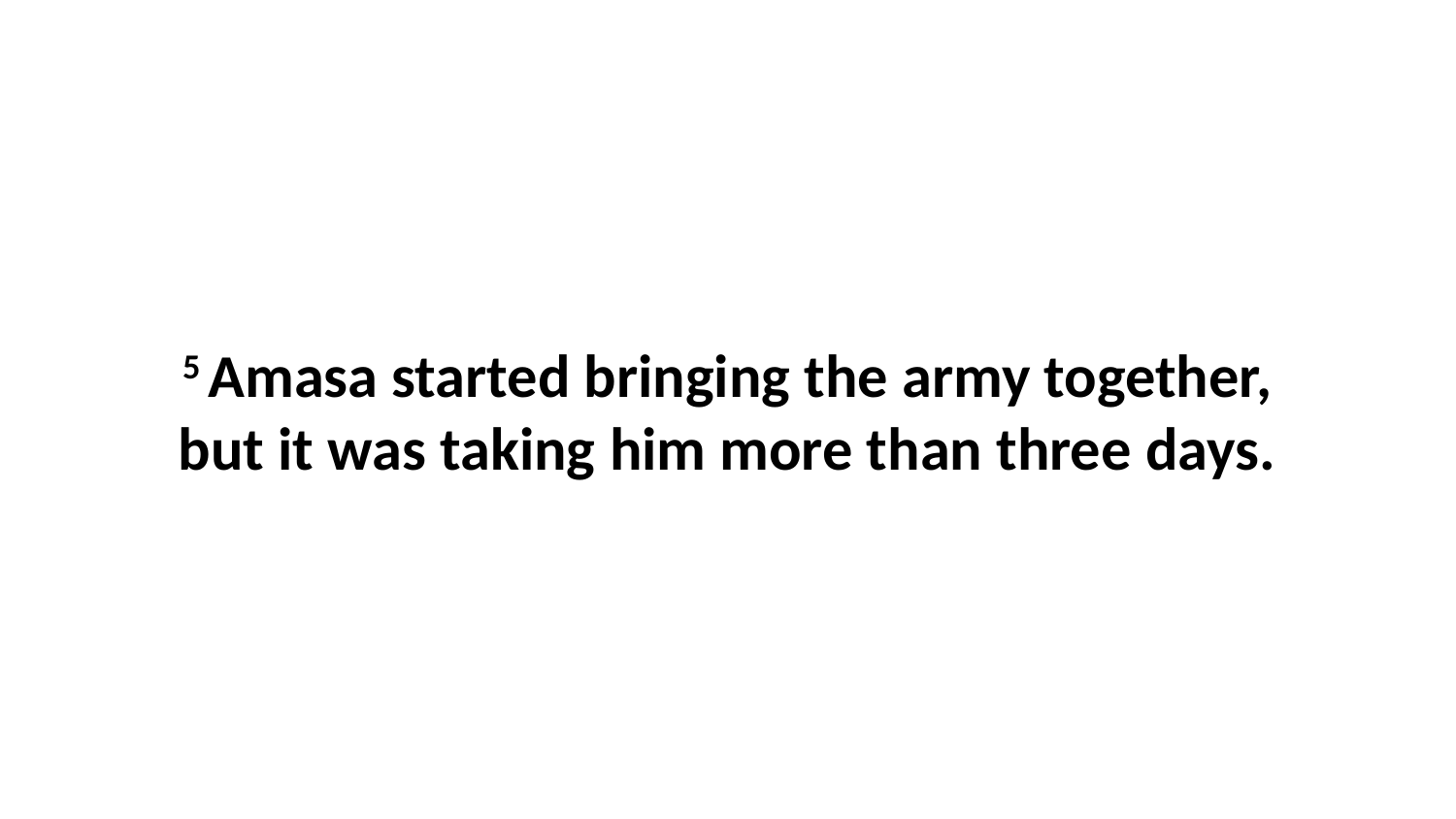

5 Amasa started bringing the army together, but it was taking him more than three days.